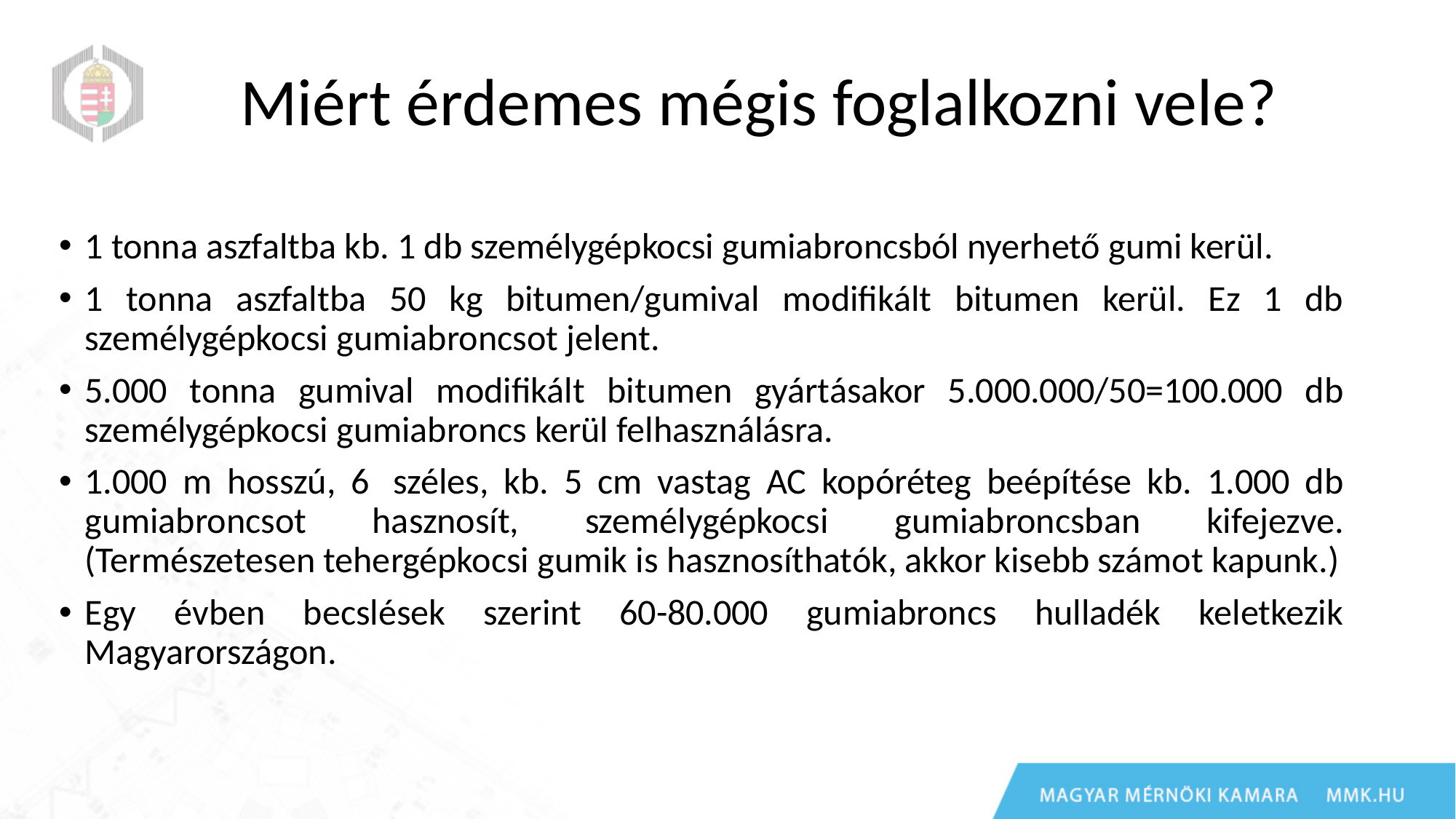

# Miért érdemes mégis foglalkozni vele?
1 tonna aszfaltba kb. 1 db személygépkocsi gumiabroncsból nyerhető gumi kerül.
1 tonna aszfaltba 50 kg bitumen/gumival modifikált bitumen kerül. Ez 1 db személygépkocsi gumiabroncsot jelent.
5.000 tonna gumival modifikált bitumen gyártásakor 5.000.000/50=100.000 db személygépkocsi gumiabroncs kerül felhasználásra.
1.000 m hosszú, 6  széles, kb. 5 cm vastag AC kopóréteg beépítése kb. 1.000 db gumiabroncsot hasznosít, személygépkocsi gumiabroncsban kifejezve. (Természetesen tehergépkocsi gumik is hasznosíthatók, akkor kisebb számot kapunk.)
Egy évben becslések szerint 60-80.000 gumiabroncs hulladék keletkezik Magyarországon.